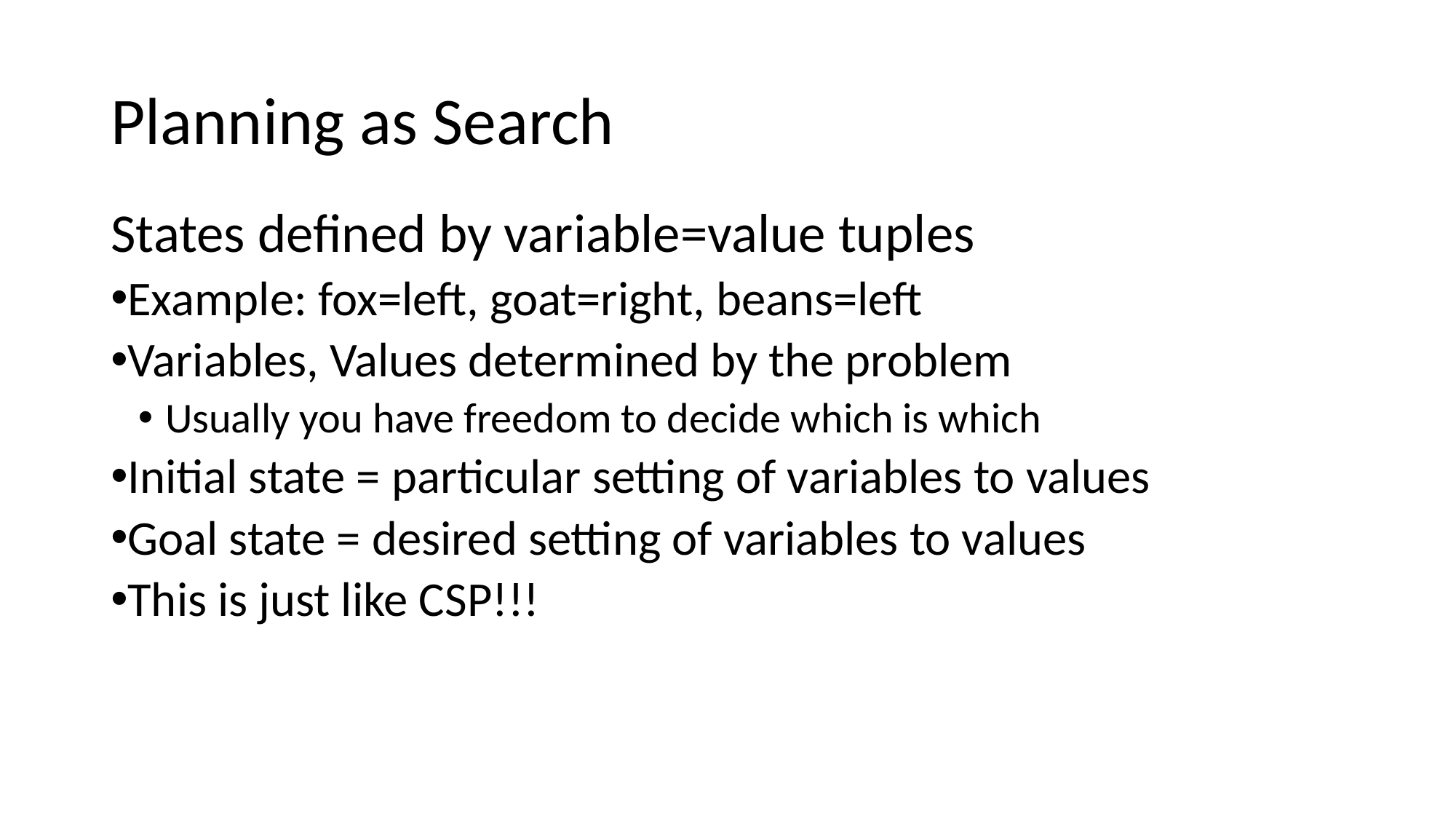

# Planning as Search
States defined by variable=value tuples
Example: fox=left, goat=right, beans=left
Variables, Values determined by the problem
Usually you have freedom to decide which is which
Initial state = particular setting of variables to values
Goal state = desired setting of variables to values
This is just like CSP!!!